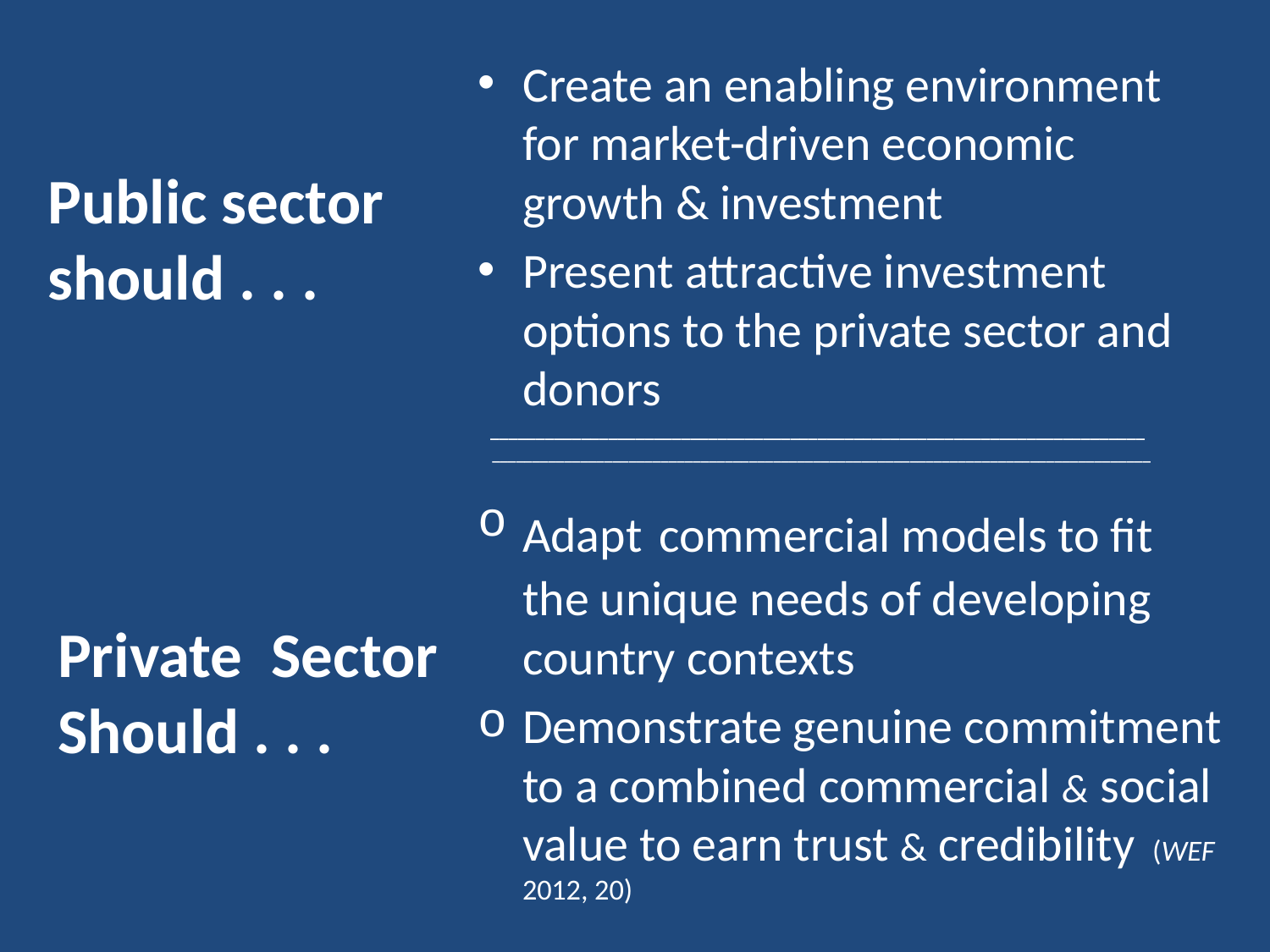

# Public sector should . . .
Create an enabling environment for market-driven economic growth & investment
Present attractive investment options to the private sector and donors
   ________________________________________________________________________
    __________________________________________________________________________________
Adapt commercial models to fit the unique needs of developing country contexts
Demonstrate genuine commitment to a combined commercial & social value to earn trust & credibility  (WEF 2012, 20)

Private  Sector Should . . .